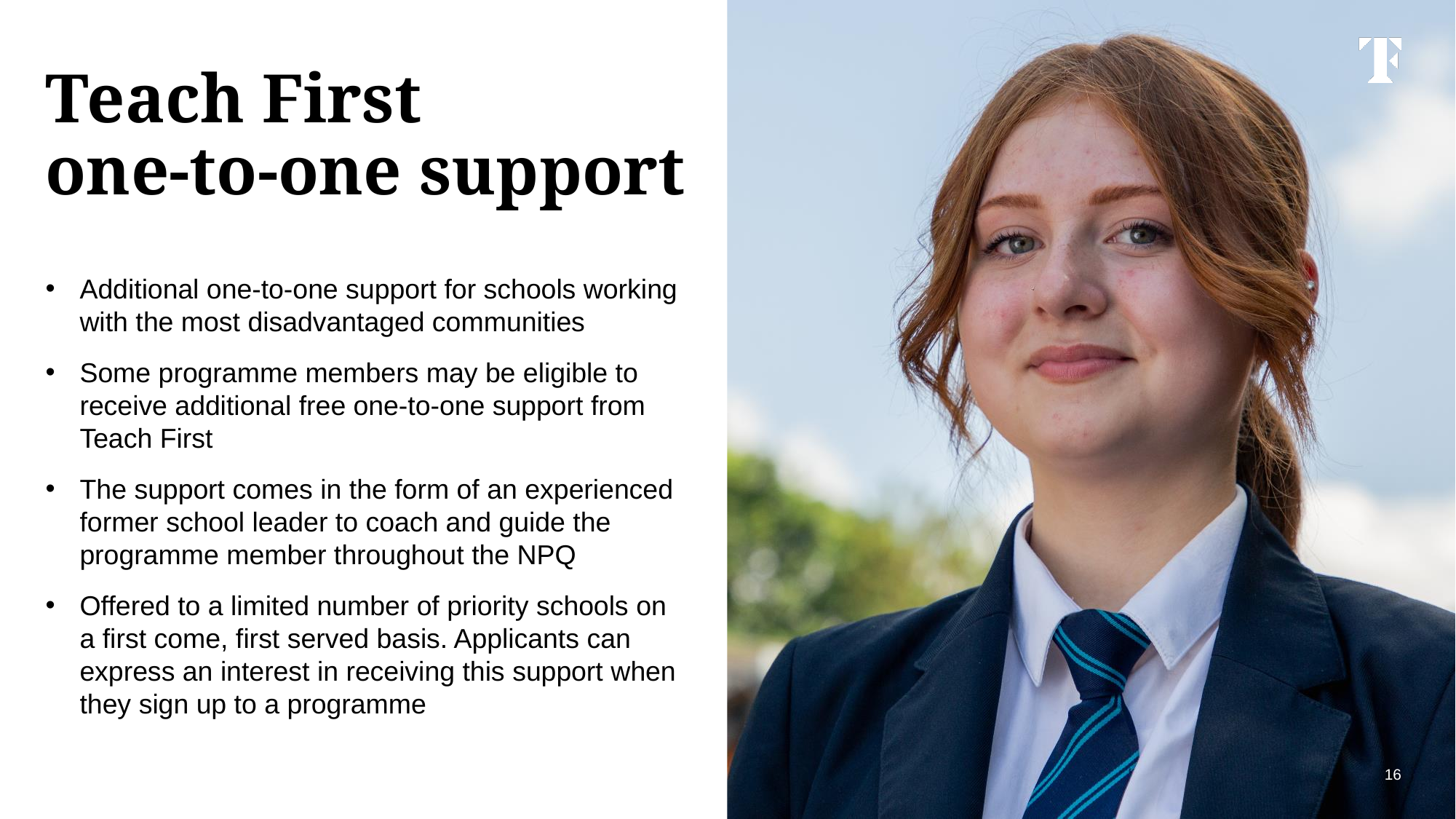

# Teach First one-to-one support
Additional one-to-one support for schools working with the most disadvantaged communities
Some programme members may be eligible to receive additional free one-to-one support from
Teach First
The support comes in the form of an experienced former school leader to coach and guide the programme member throughout the NPQ
Offered to a limited number of priority schools on a first come, first served basis. Applicants can express an interest in receiving this support when they sign up to a programme
16